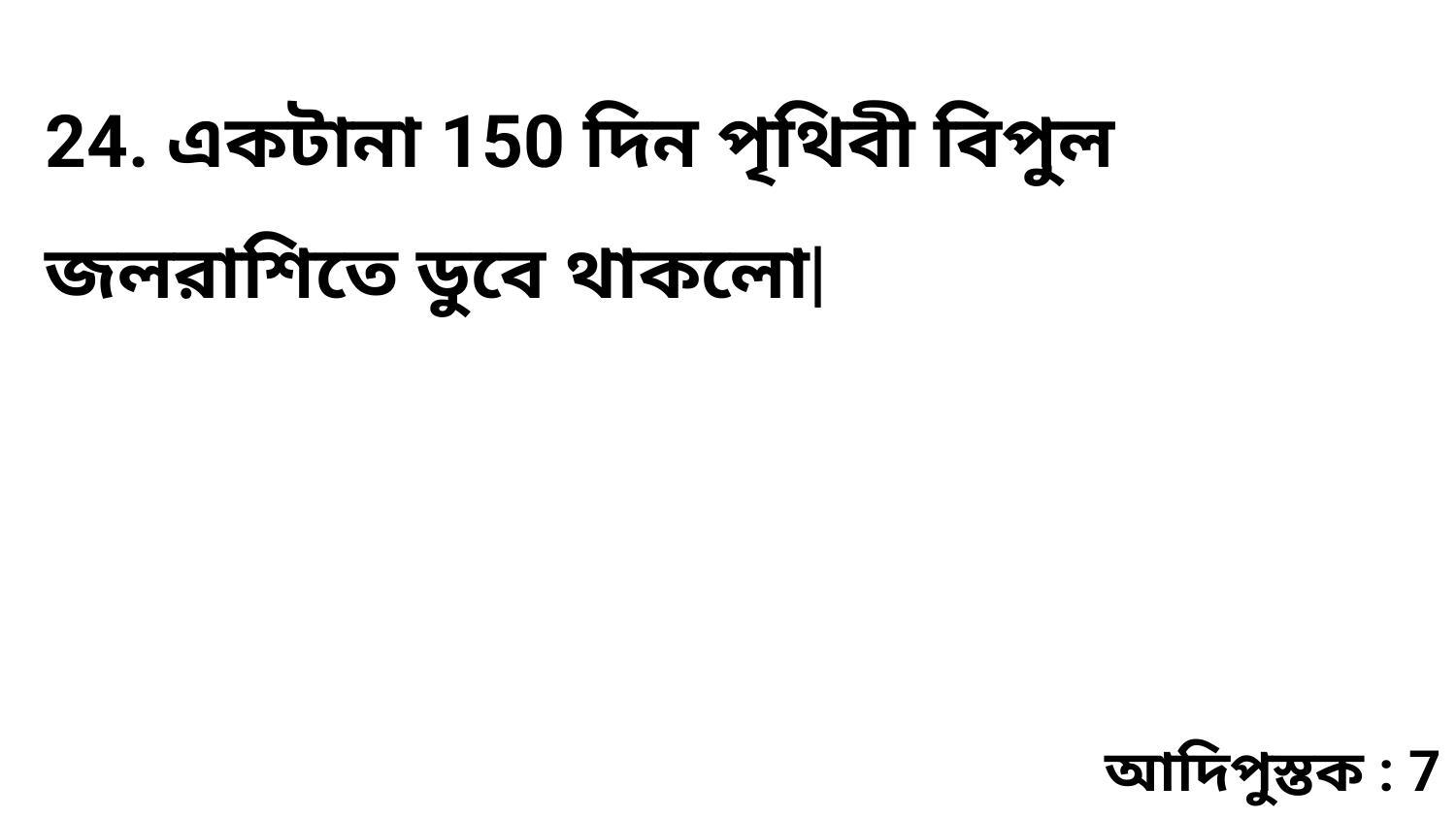

24. একটানা 150 দিন পৃথিবী বিপুল জলরাশিতে ডুবে থাকলো|
আদিপুস্তক : 7